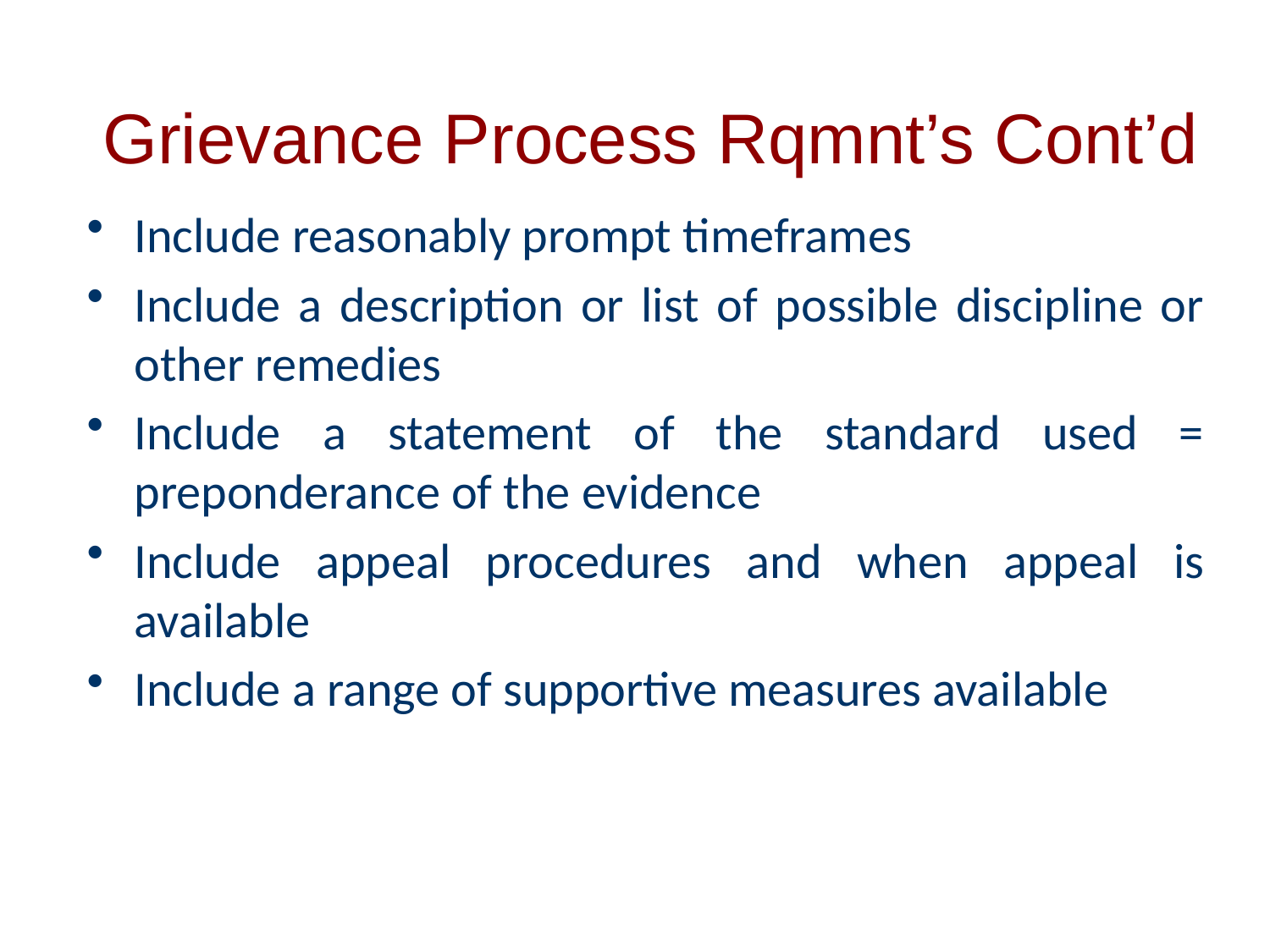

# Grievance Process Rqmnt’s Cont’d
Include reasonably prompt timeframes
Include a description or list of possible discipline or other remedies
Include a statement of the standard used = preponderance of the evidence
Include appeal procedures and when appeal is available
Include a range of supportive measures available